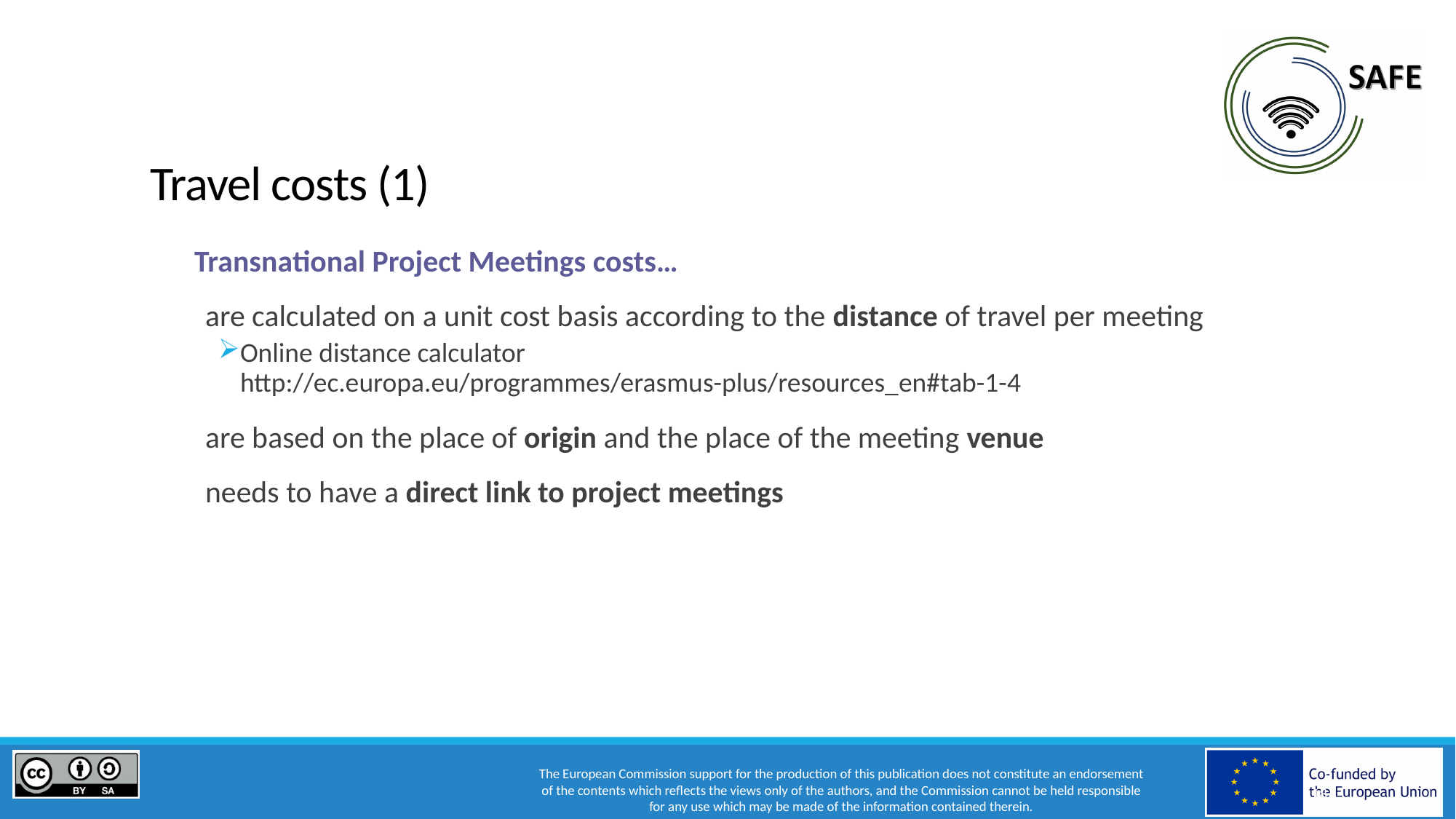

18
# Travel costs (1)
Transnational Project Meetings costs…
are calculated on a unit cost basis according to the distance of travel per meeting
Online distance calculator
http://ec.europa.eu/programmes/erasmus-plus/resources_en#tab-1-4
are based on the place of origin and the place of the meeting venue
needs to have a direct link to project meetings